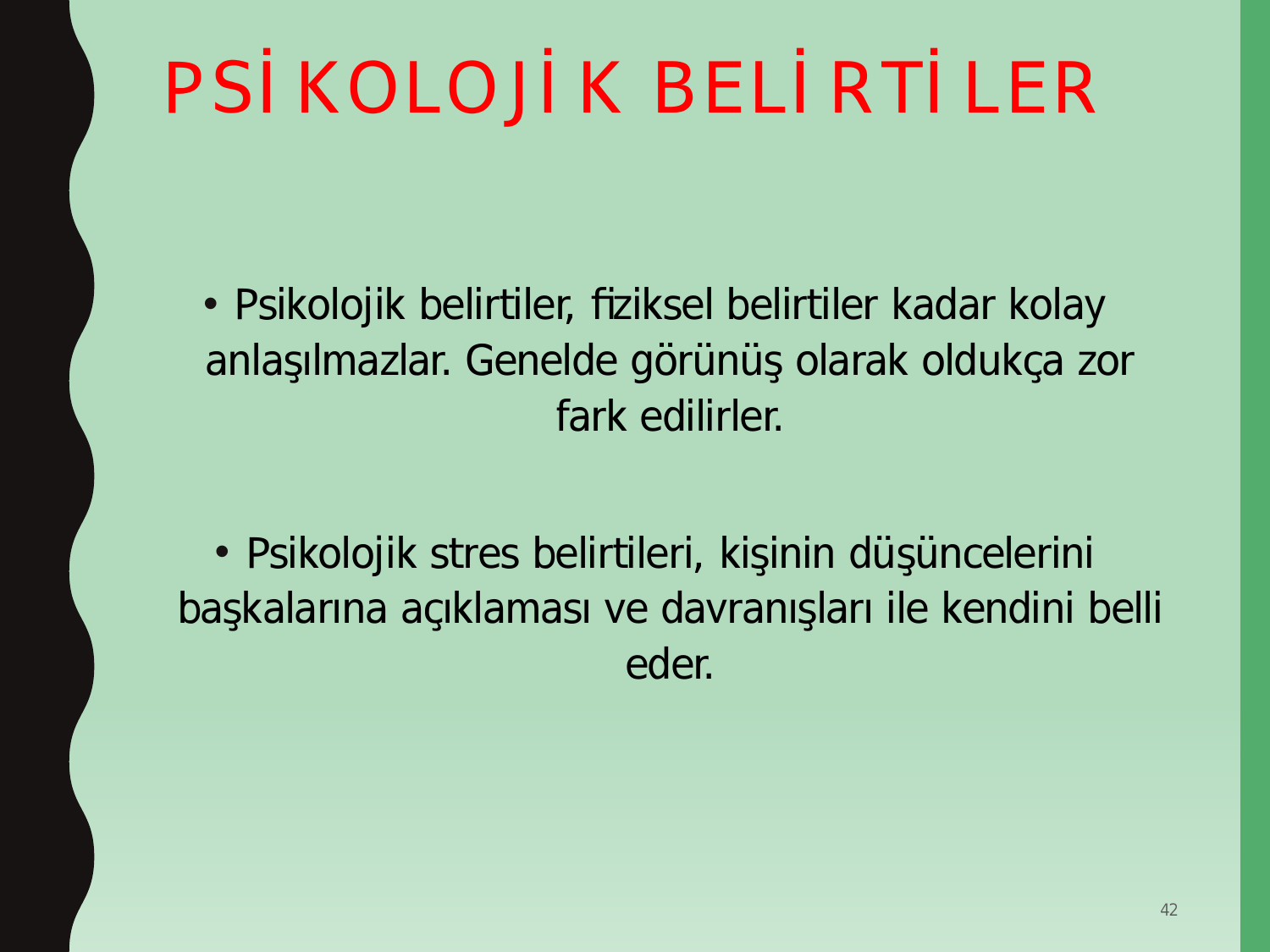

# Psikolojik Belirtiler
Psikolojik belirtiler, fiziksel belirtiler kadar kolay anlaşılmazlar. Genelde görünüş olarak oldukça zor fark edilirler.

Psikolojik stres belirtileri, kişinin düşüncelerini başkalarına açıklaması ve davranışları ile kendini belli eder.
42